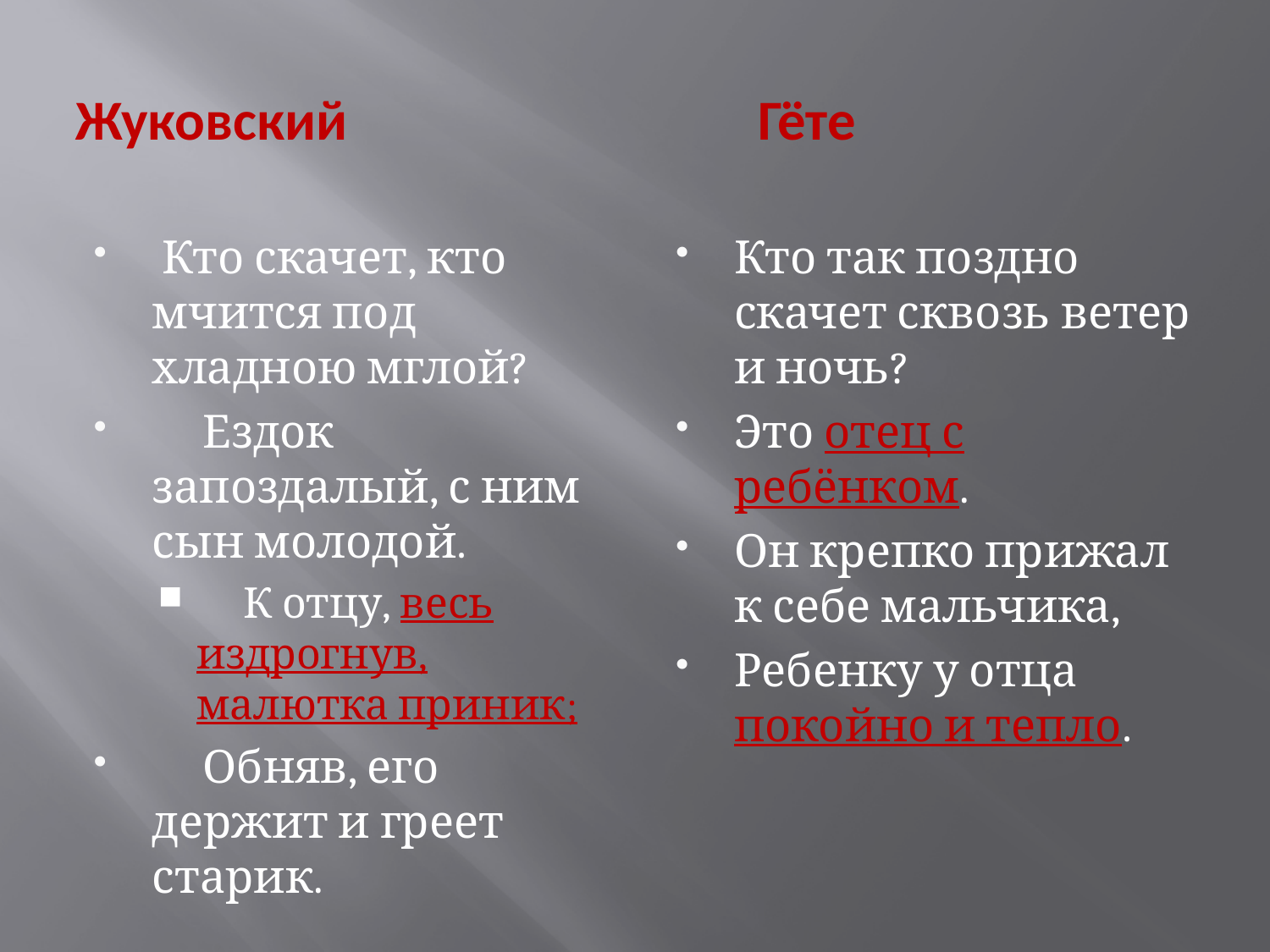

# Жуковский                                           Гёте
 Кто скачет, кто мчится под хладною мглой?
     Ездок запоздалый, с ним сын молодой.
     К отцу, весь издрогнув, малютка приник;
     Обняв, его держит и греет старик.
Кто так поздно скачет сквозь ветер и ночь?
Это отец с ребёнком.
Он крепко прижал к себе мальчика,
Ребенку у отца покойно и тепло.